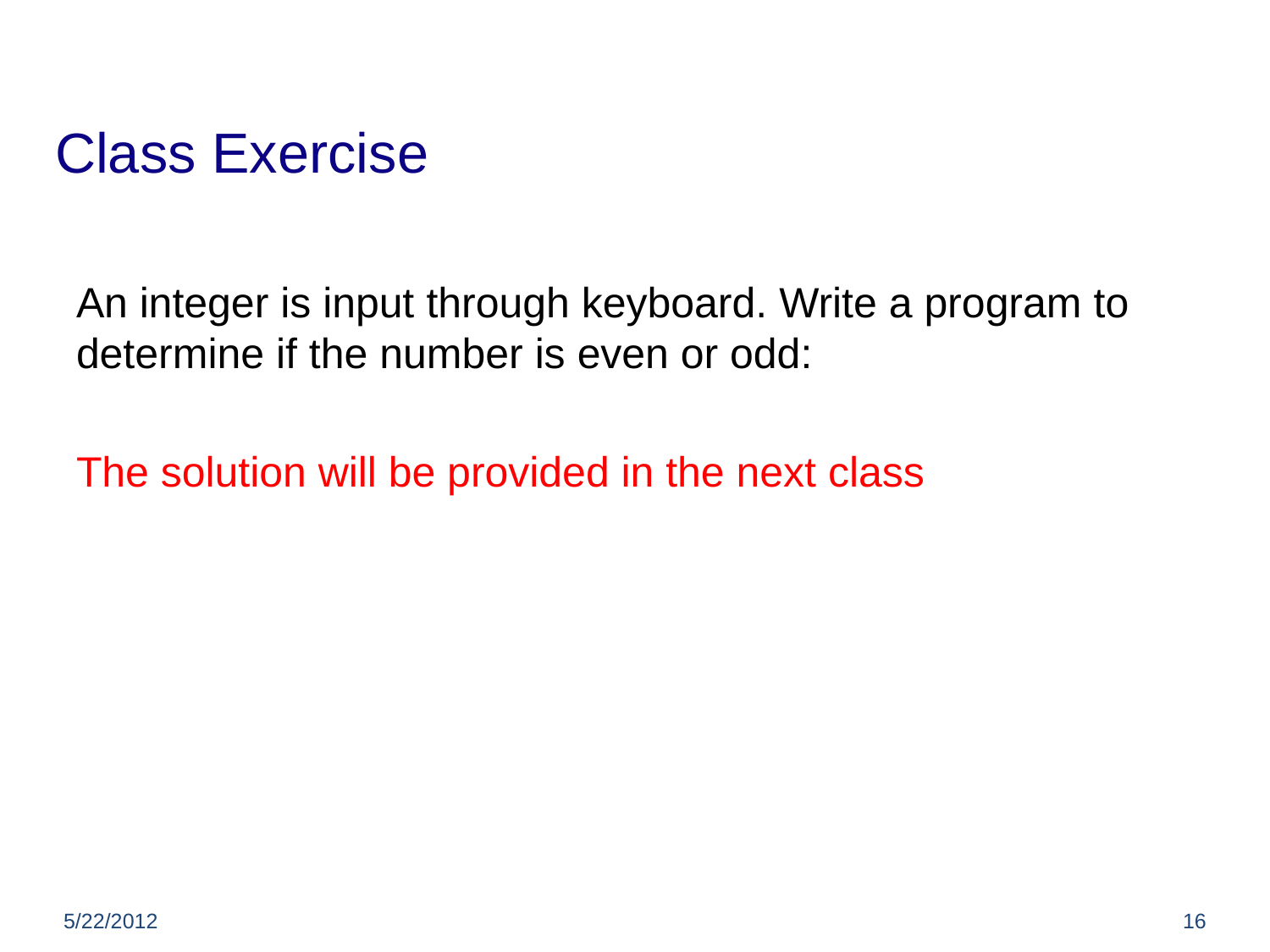

# Class Exercise
An integer is input through keyboard. Write a program to determine if the number is even or odd:

The solution will be provided in the next class
5/22/2012
16